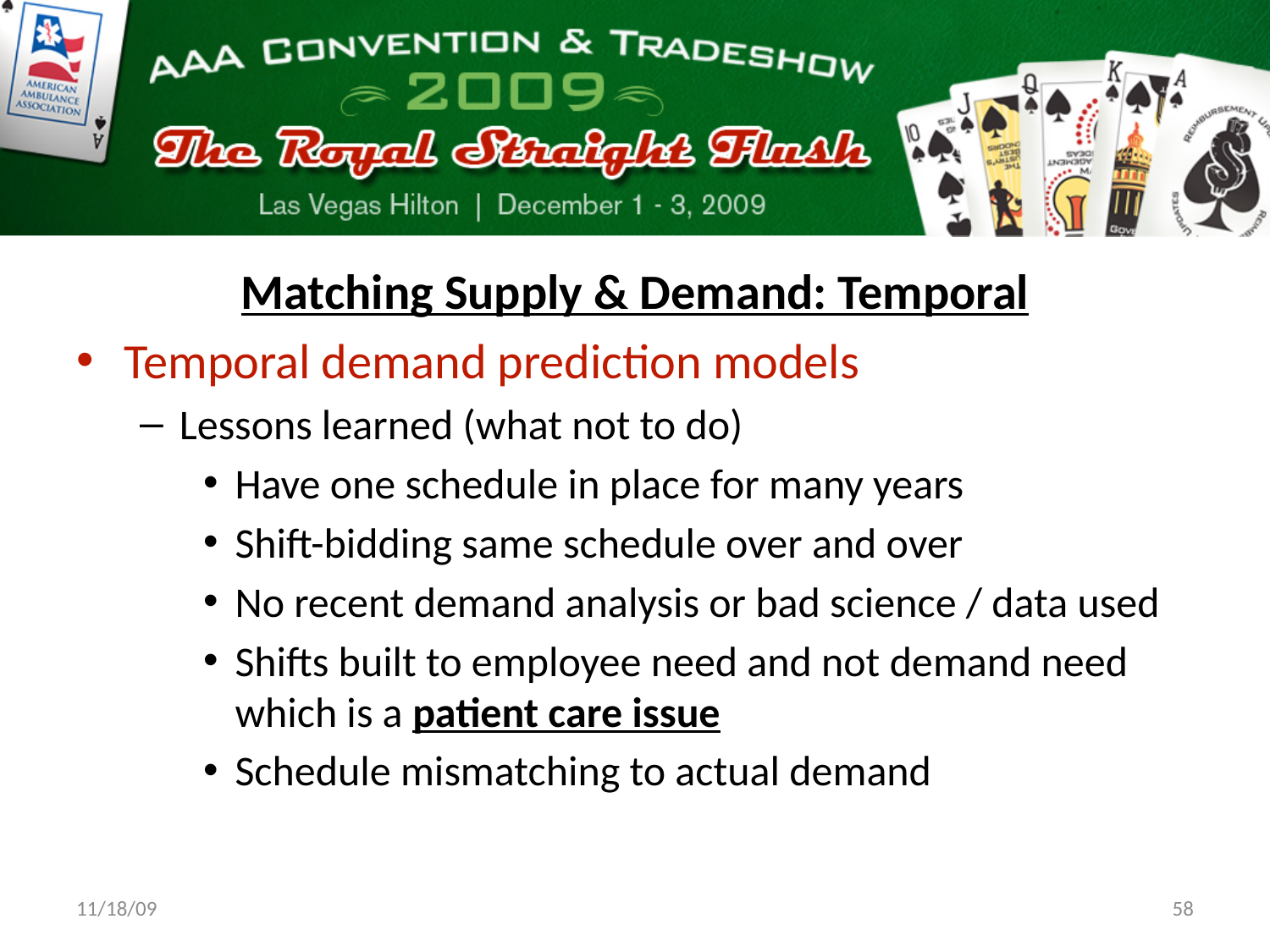

Matching Supply & Demand: Temporal
Temporal demand prediction models
Lessons learned (what not to do)
Have one schedule in place for many years
Shift-bidding same schedule over and over
No recent demand analysis or bad science / data used
Shifts built to employee need and not demand need which is a patient care issue
Schedule mismatching to actual demand

11/18/09

58